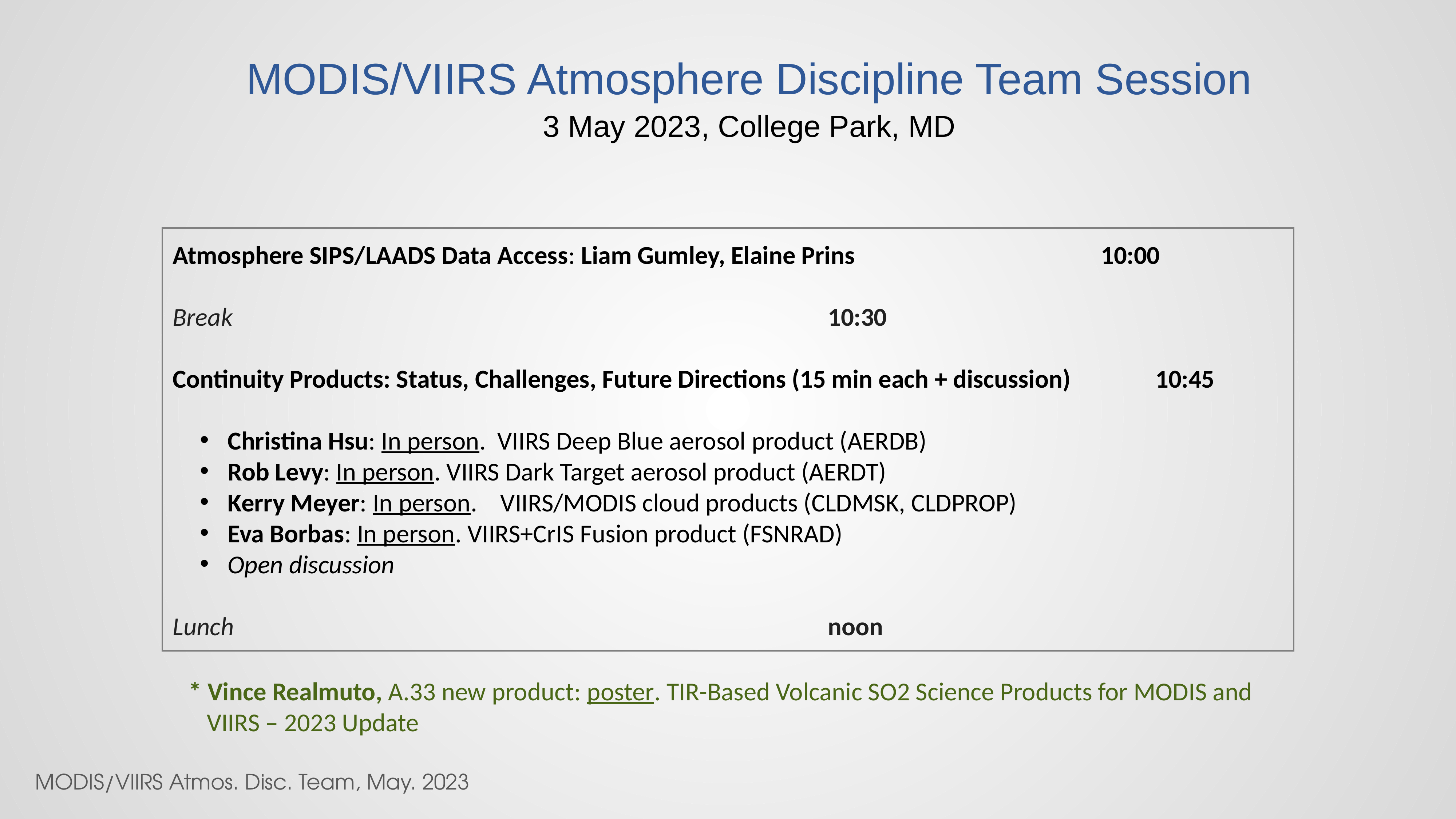

MODIS/VIIRS Atmosphere Discipline Team Session
3 May 2023, College Park, MD
Atmosphere SIPS/LAADS Data Access: Liam Gumley, Elaine Prins					10:00

Break											10:30

Continuity Products: Status, Challenges, Future Directions (15 min each + discussion)		10:45

Christina Hsu: In person.  VIIRS Deep Blue aerosol product (AERDB)
Rob Levy: In person. VIIRS Dark Target aerosol product (AERDT)
Kerry Meyer: In person.    VIIRS/MODIS cloud products (CLDMSK, CLDPROP)
Eva Borbas: In person. VIIRS+CrIS Fusion product (FSNRAD)
Open discussion

Lunch											noon
* Vince Realmuto, A.33 new product: poster. TIR-Based Volcanic SO2 Science Products for MODIS and VIIRS – 2023 Update
MODIS/VIIRS Atmos. Disc. Team, May. 2023